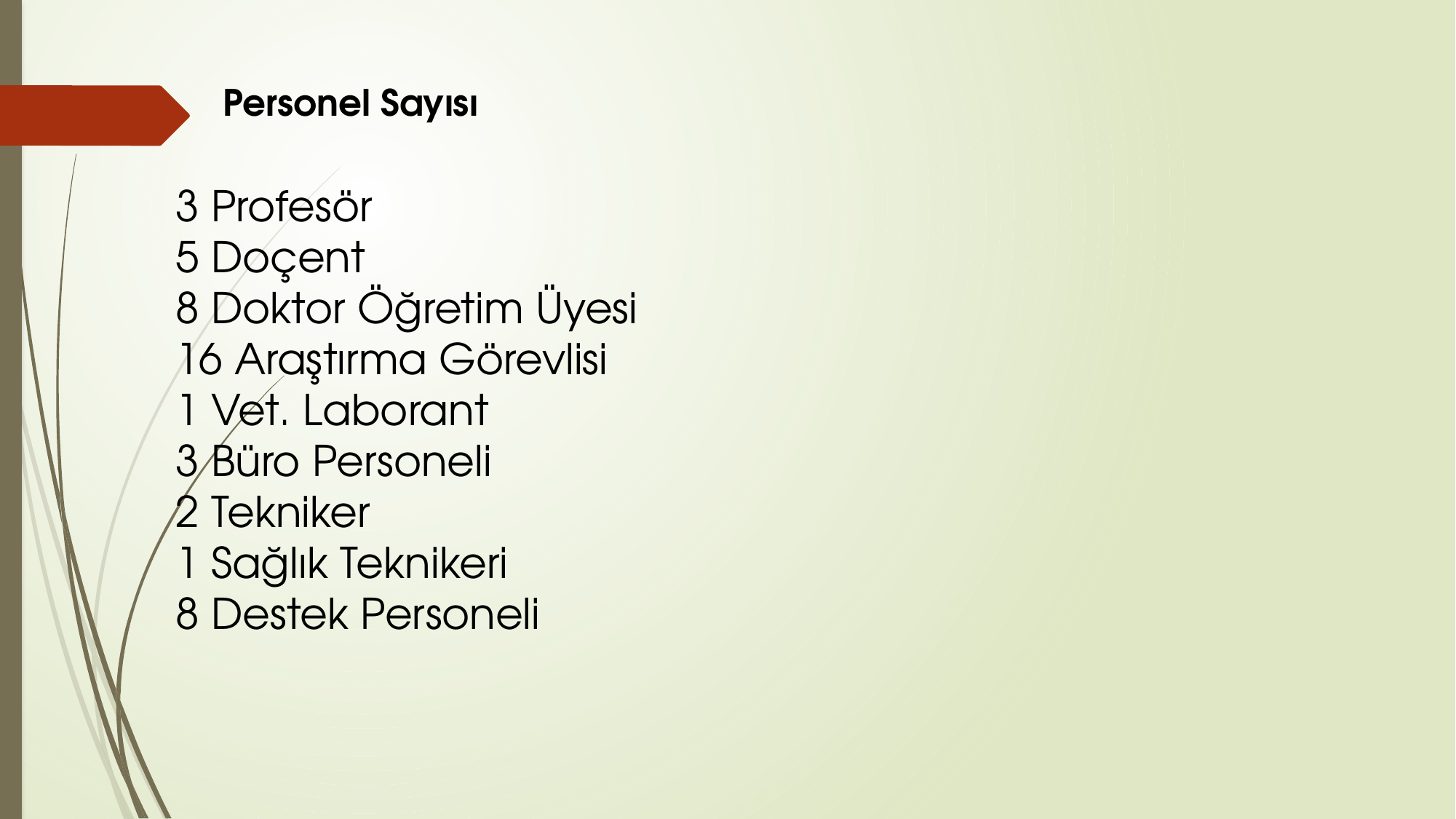

Personel Sayısı
3 Profesör
5 Doçent
8 Doktor Öğretim Üyesi
16 Araştırma Görevlisi
1 Vet. Laborant
3 Büro Personeli
2 Tekniker
1 Sağlık Teknikeri
8 Destek Personeli